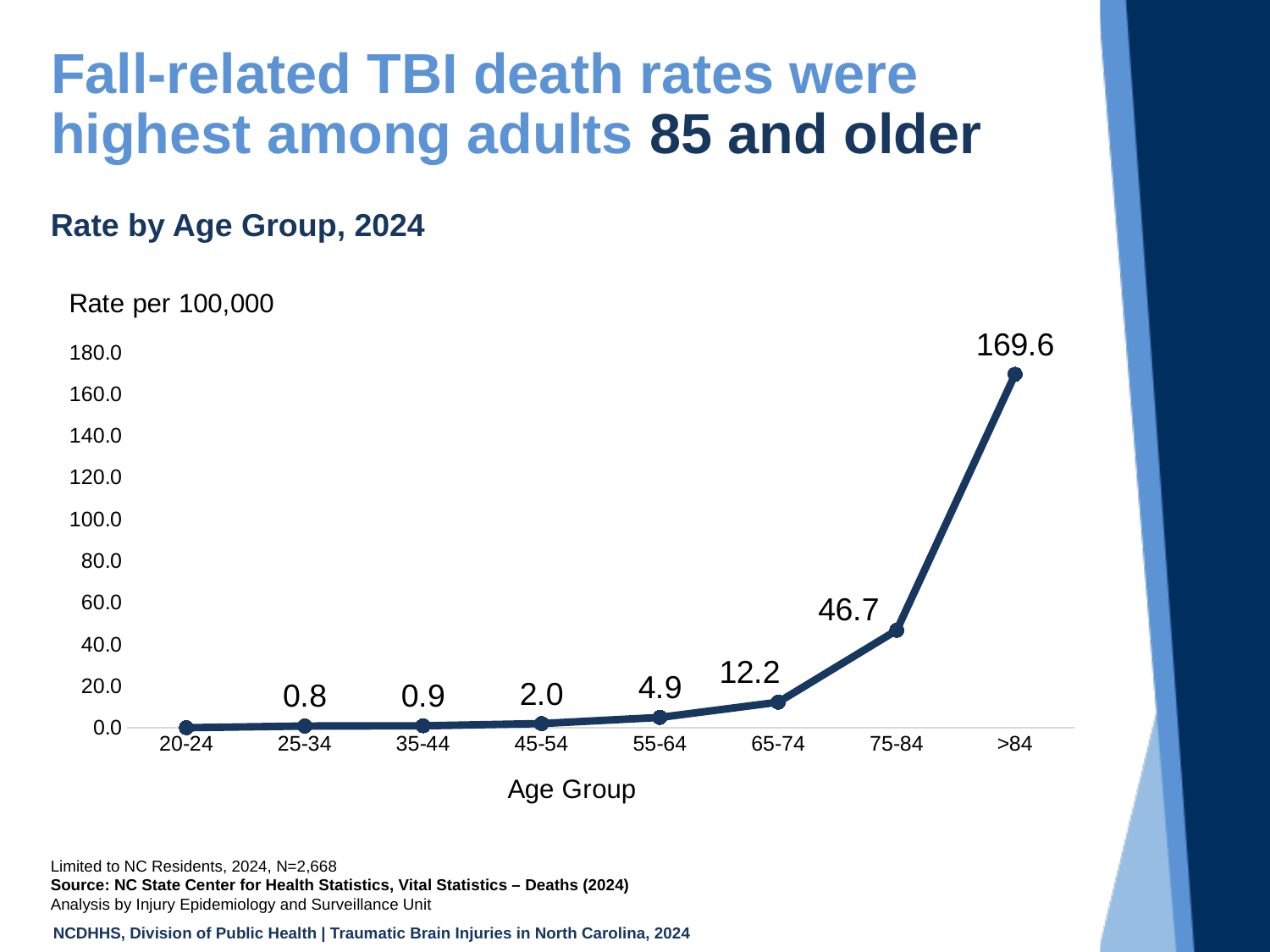

# Fall-related TBI death rates were highest among adults 85 and older
Rate by Age Group, 2024

### Chart: Rate per 100,000

| Category |  |
|---|---|
| 20-24 | 0.0 |
| 25-34 | 0.802869992600215 |
| 35-44 | 0.9108859276532355 |
| 45-54 | 1.9870868791181457 |
| 55-64 | 4.928671969337862 |
| 65-74 | 12.246837599171355 |
| 75-84 | 46.70863029324758 |
| >84 | 169.59039059799517 |
Limited to NC Residents, 2024, N=2,668
Source: NC State Center for Health Statistics, Vital Statistics – Deaths (2024)
Analysis by Injury Epidemiology and Surveillance Unit